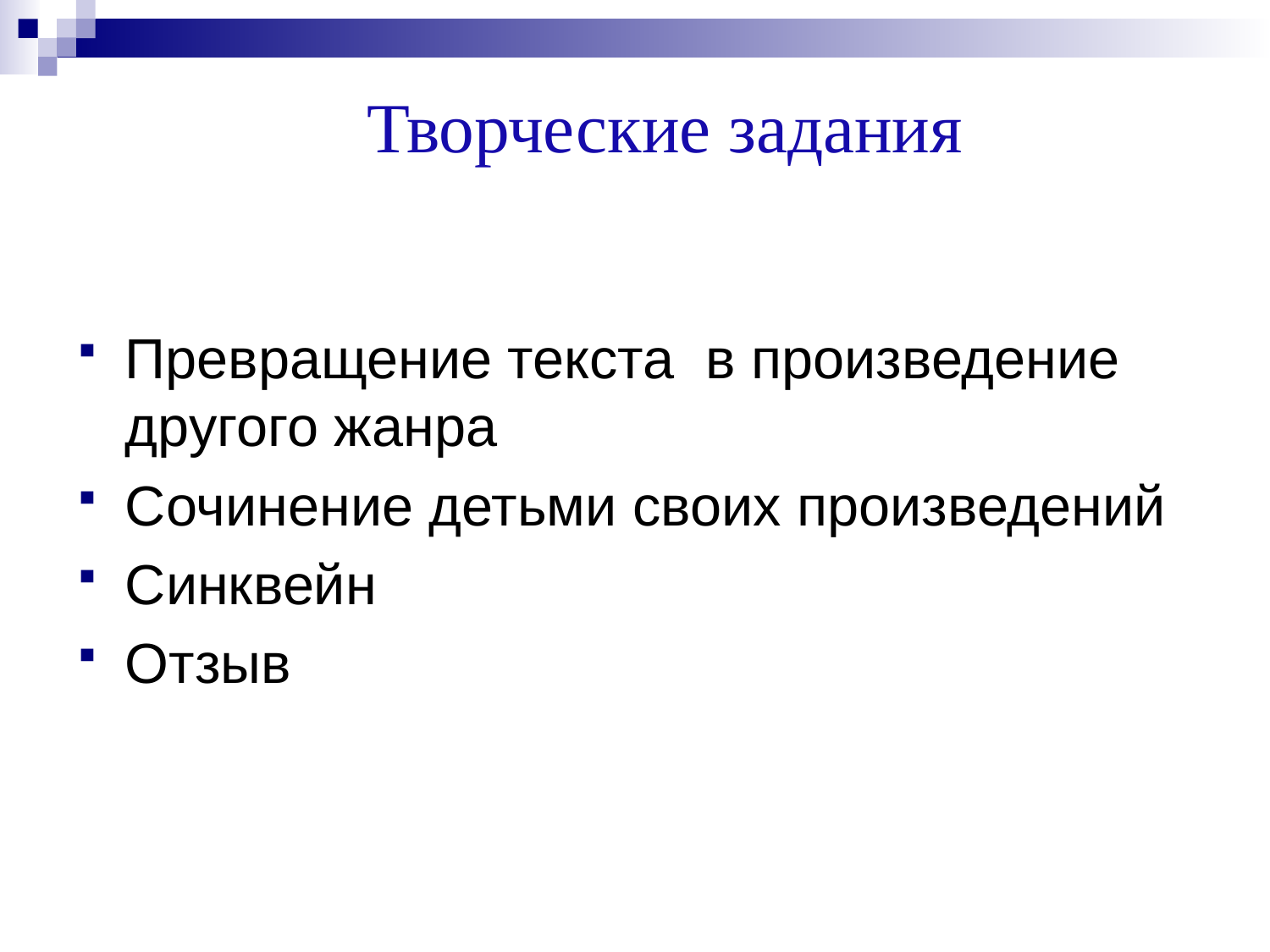

Творческие задания
Превращение текста  в произведение другого жанра
Сочинение детьми своих произведений
Синквейн
Отзыв